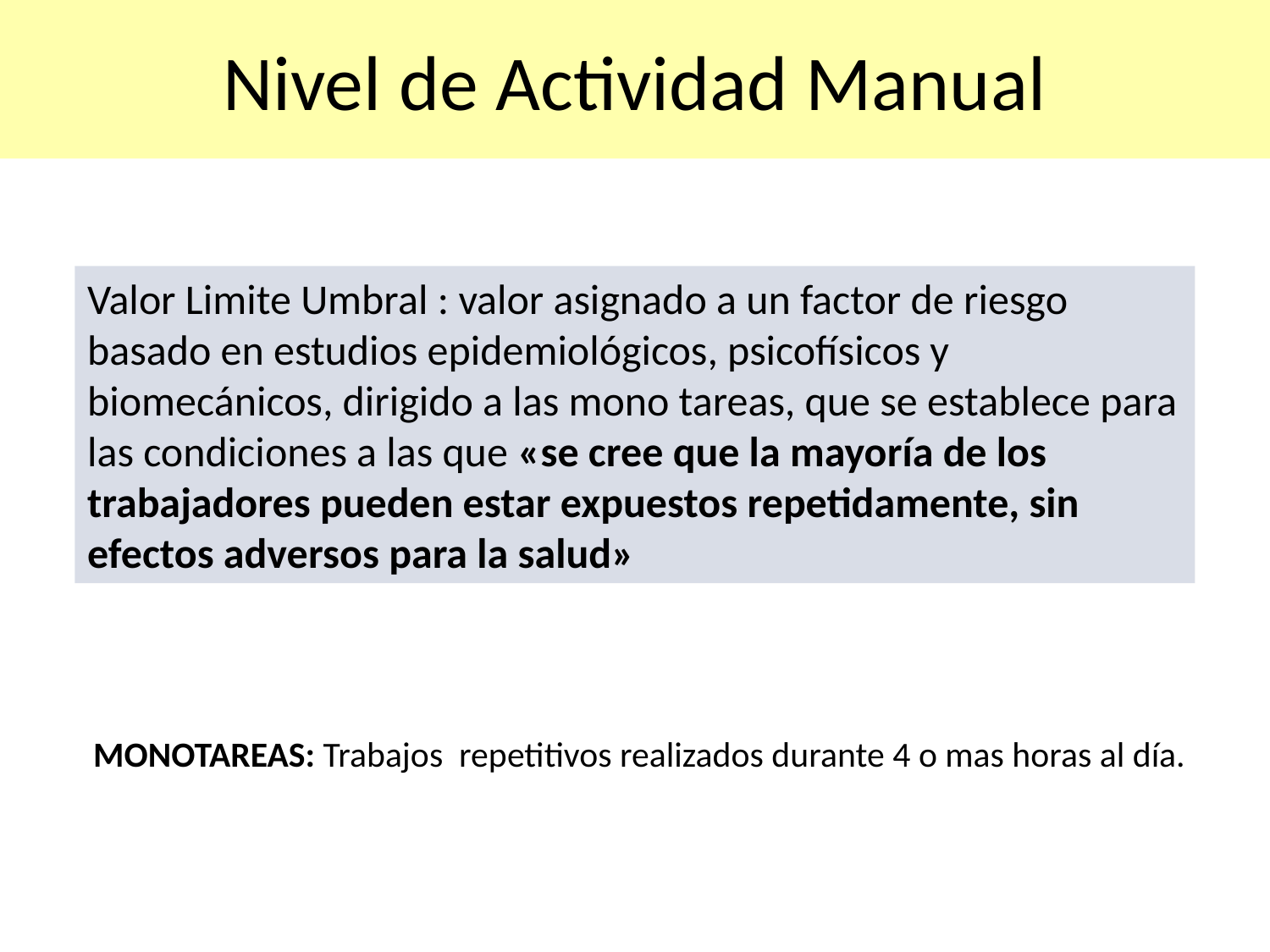

# Nivel de Actividad Manual
Valor Limite Umbral : valor asignado a un factor de riesgo basado en estudios epidemiológicos, psicofísicos y biomecánicos, dirigido a las mono tareas, que se establece para las condiciones a las que «se cree que la mayoría de los trabajadores pueden estar expuestos repetidamente, sin efectos adversos para la salud»
MONOTAREAS: Trabajos  repetitivos realizados durante 4 o mas horas al día.